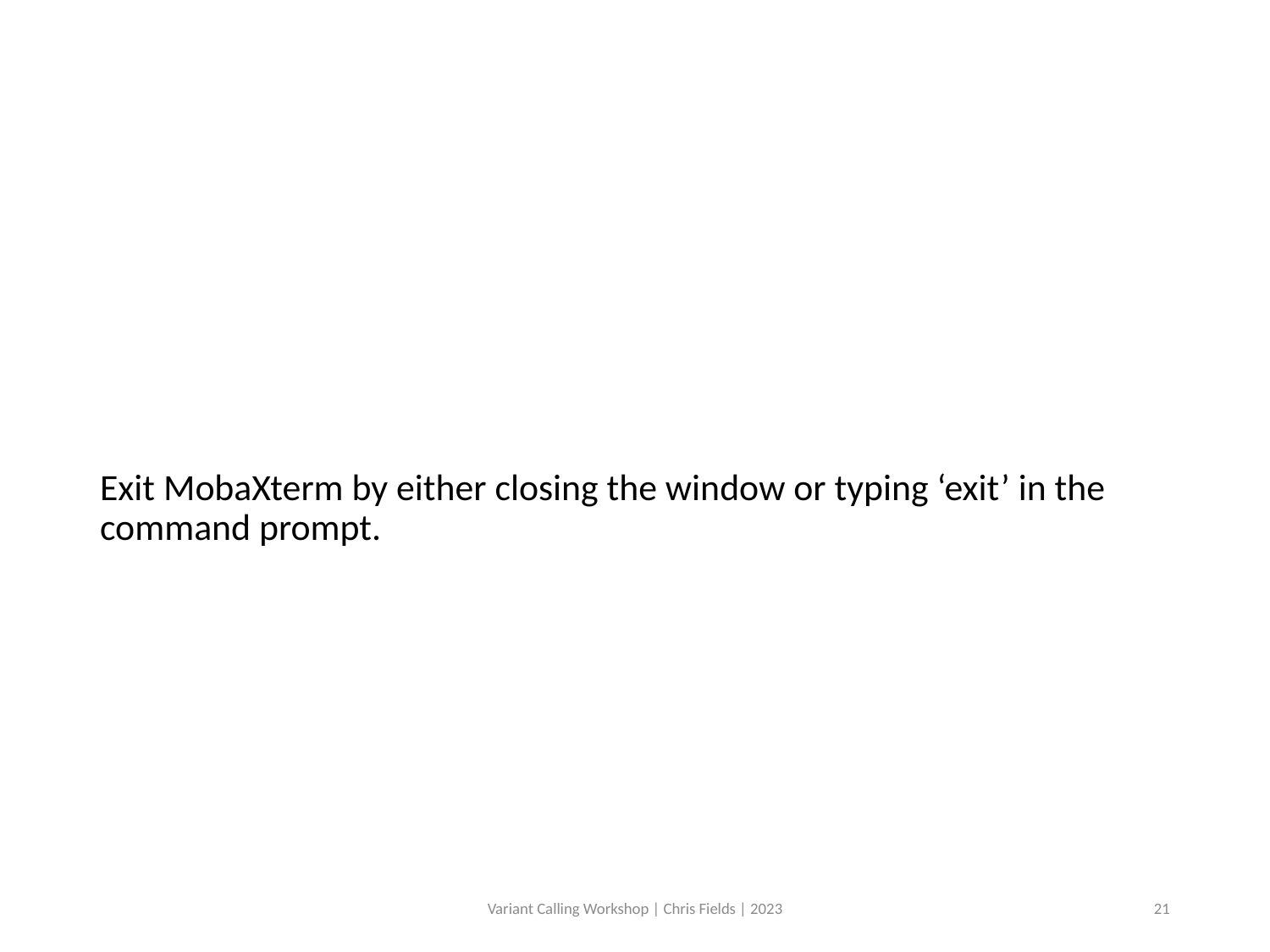

Exit MobaXterm by either closing the window or typing ‘exit’ in the command prompt.
Variant Calling Workshop | Chris Fields | 2023
21